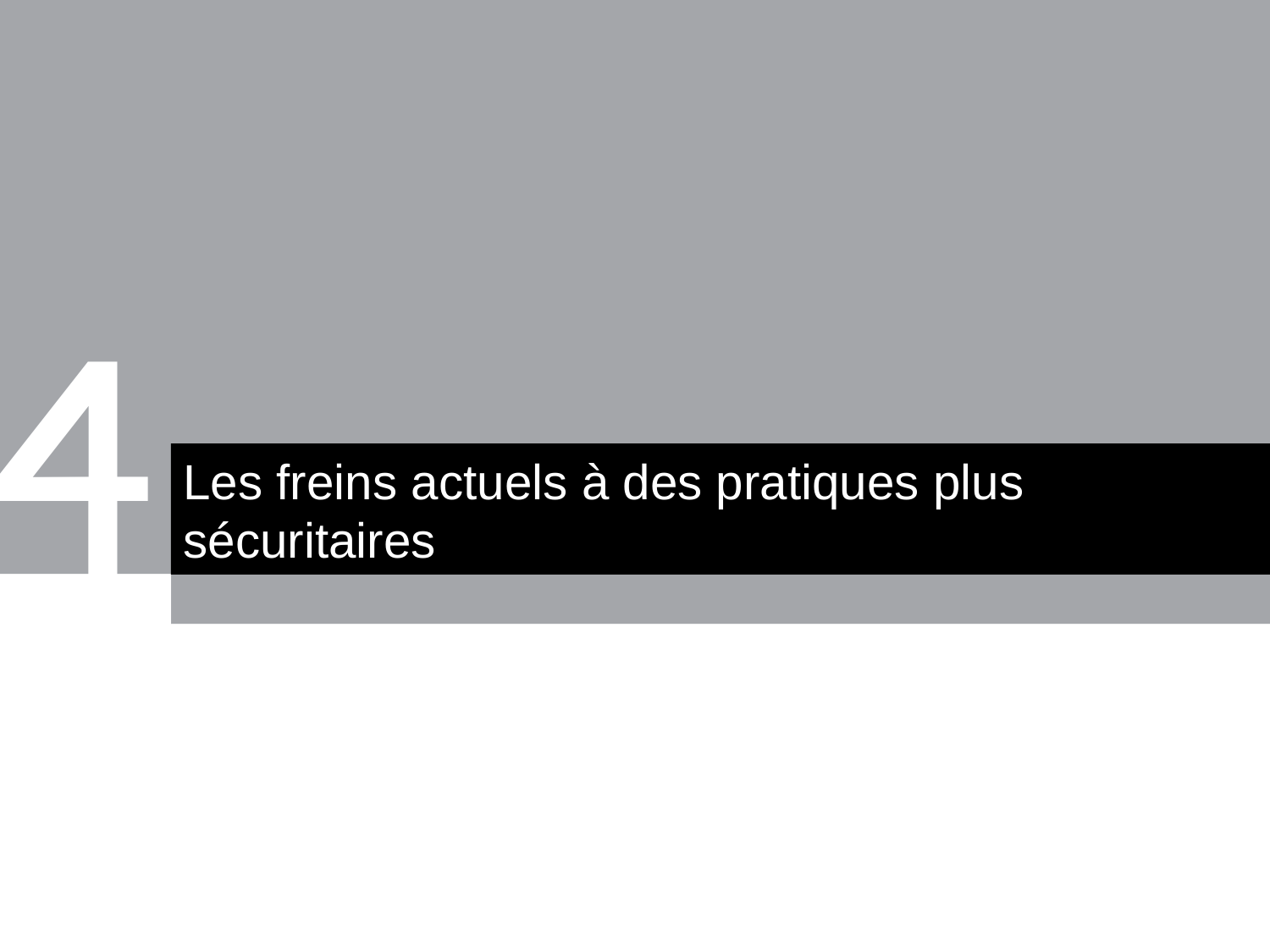

4
Les freins actuels à des pratiques plus sécuritaires